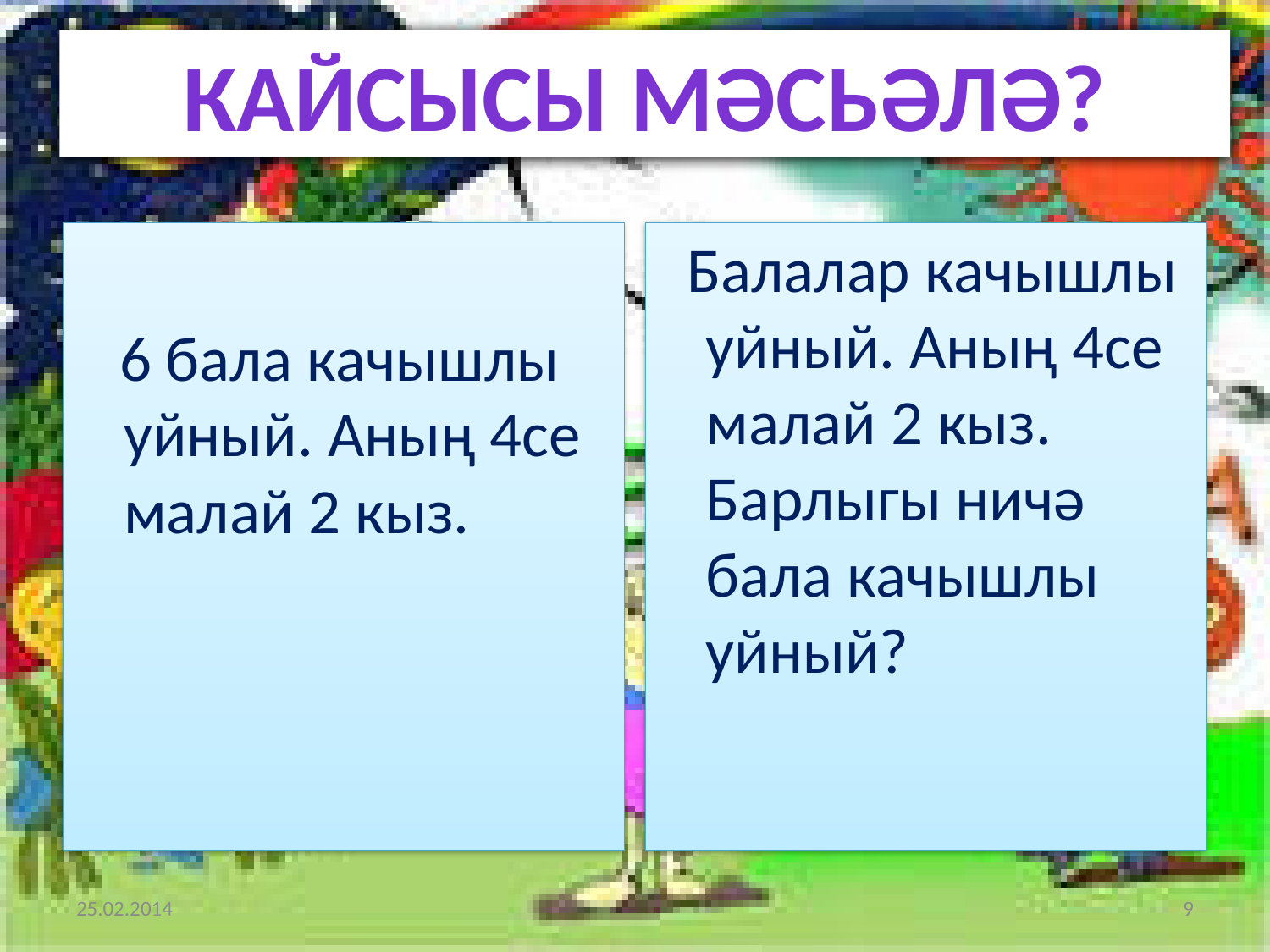

Кайсысы мәсьәлә?

   6 бала качышлы уйный. Аның 4се малай 2 кыз.
  Балалар качышлы уйный. Аның 4се малай 2 кыз. Барлыгы ничә бала качышлы уйный?

25.02.2014
9